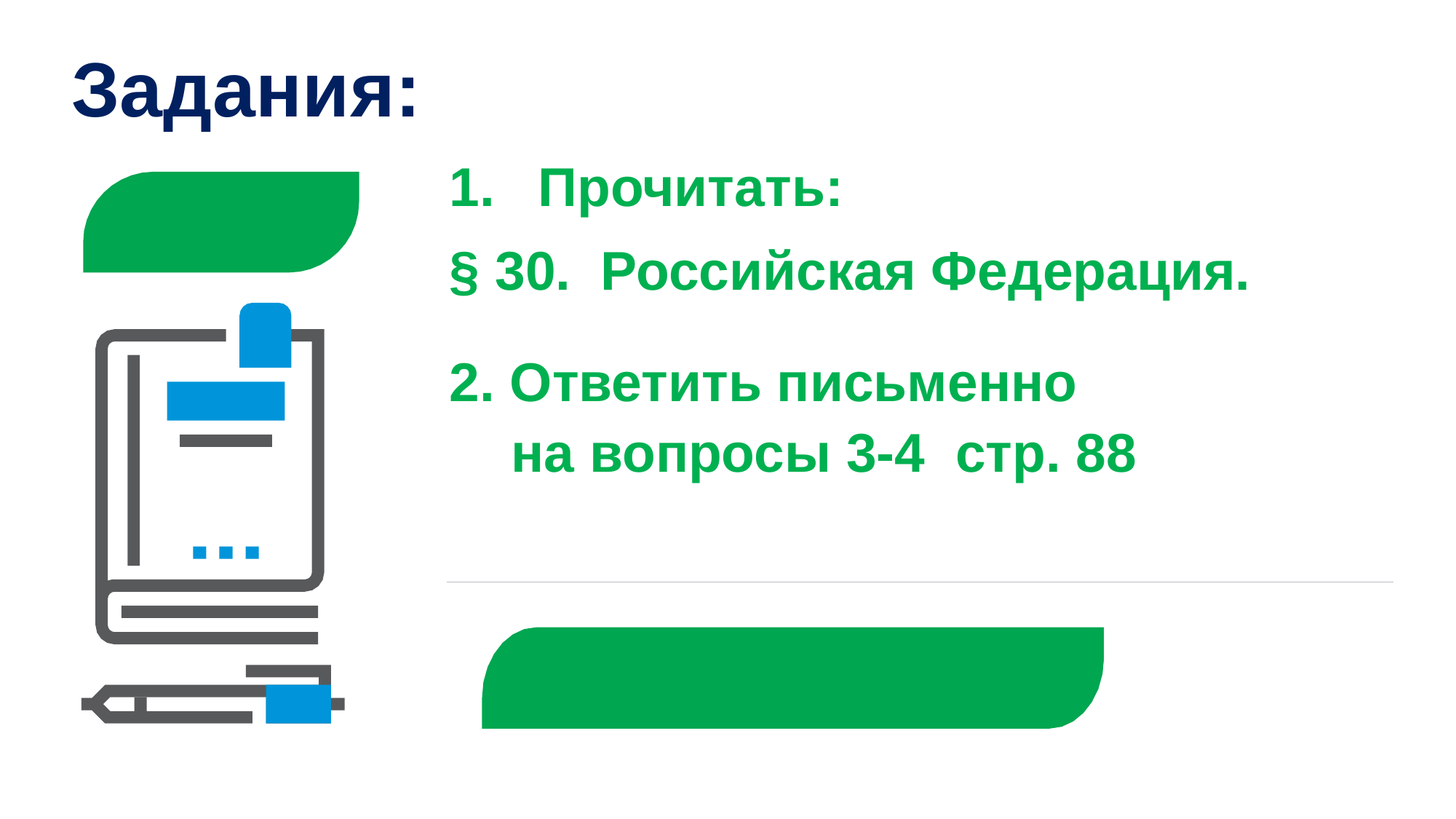

# Задания:

Прочитать:
§ 30.  Российская Федерация.
2. Ответить письменно
на вопросы 3-4  стр. 88